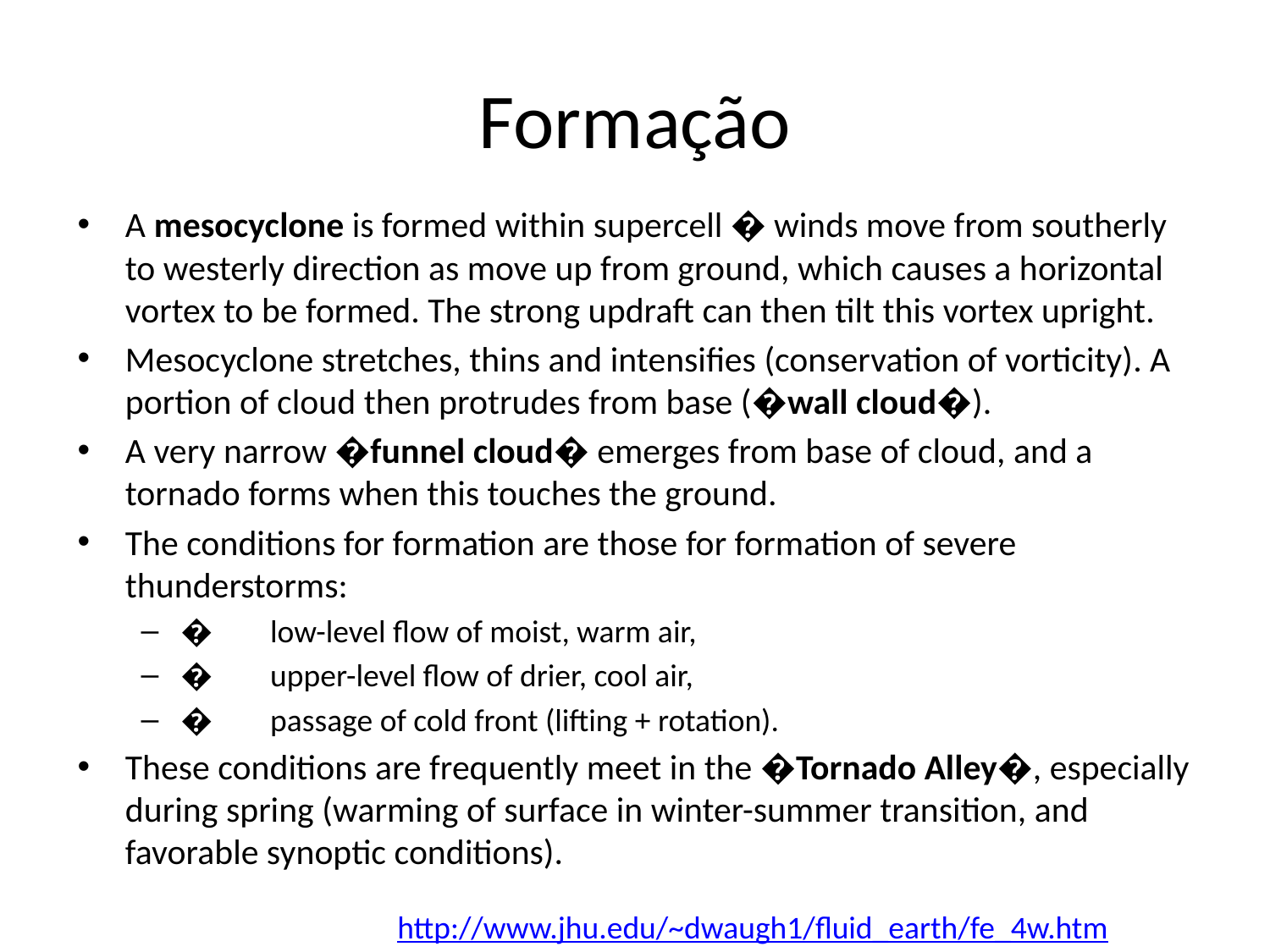

# Formação
A mesocyclone is formed within supercell � winds move from southerly to westerly direction as move up from ground, which causes a horizontal vortex to be formed. The strong updraft can then tilt this vortex upright.
Mesocyclone stretches, thins and intensifies (conservation of vorticity). A portion of cloud then protrudes from base (�wall cloud�).
A very narrow �funnel cloud� emerges from base of cloud, and a tornado forms when this touches the ground.
The conditions for formation are those for formation of severe thunderstorms:
�        low-level flow of moist, warm air,
�        upper-level flow of drier, cool air,
�        passage of cold front (lifting + rotation).
These conditions are frequently meet in the �Tornado Alley�, especially during spring (warming of surface in winter-summer transition, and favorable synoptic conditions).

http://www.jhu.edu/~dwaugh1/fluid_earth/fe_4w.htm